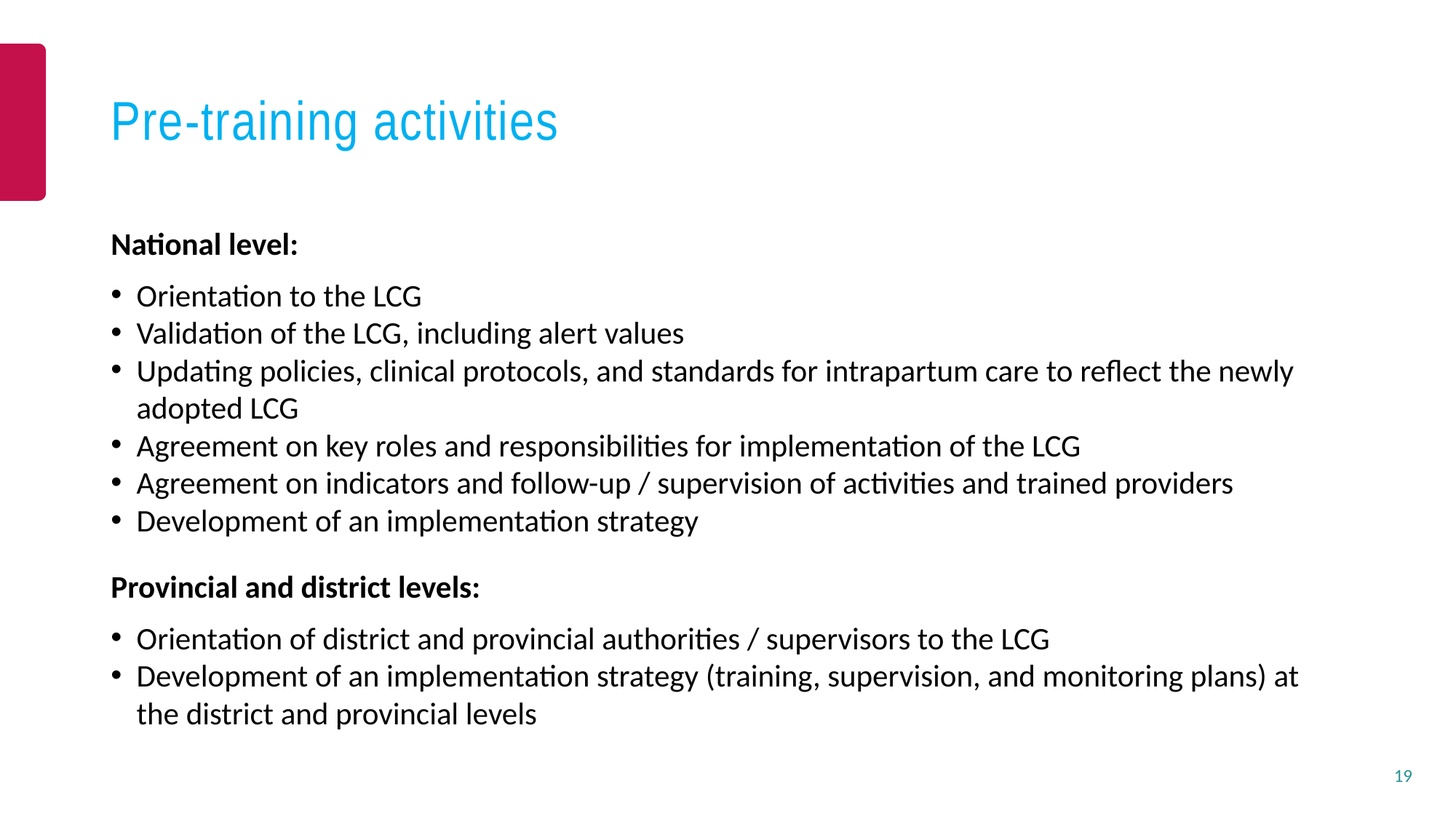

# Pre-training activities
National level:
Orientation to the LCG
Validation of the LCG, including alert values
Updating policies, clinical protocols, and standards for intrapartum care to reflect the newly adopted LCG
Agreement on key roles and responsibilities for implementation of the LCG
Agreement on indicators and follow-up / supervision of activities and trained providers
Development of an implementation strategy
Provincial and district levels:
Orientation of district and provincial authorities / supervisors to the LCG
Development of an implementation strategy (training, supervision, and monitoring plans) at the district and provincial levels
19